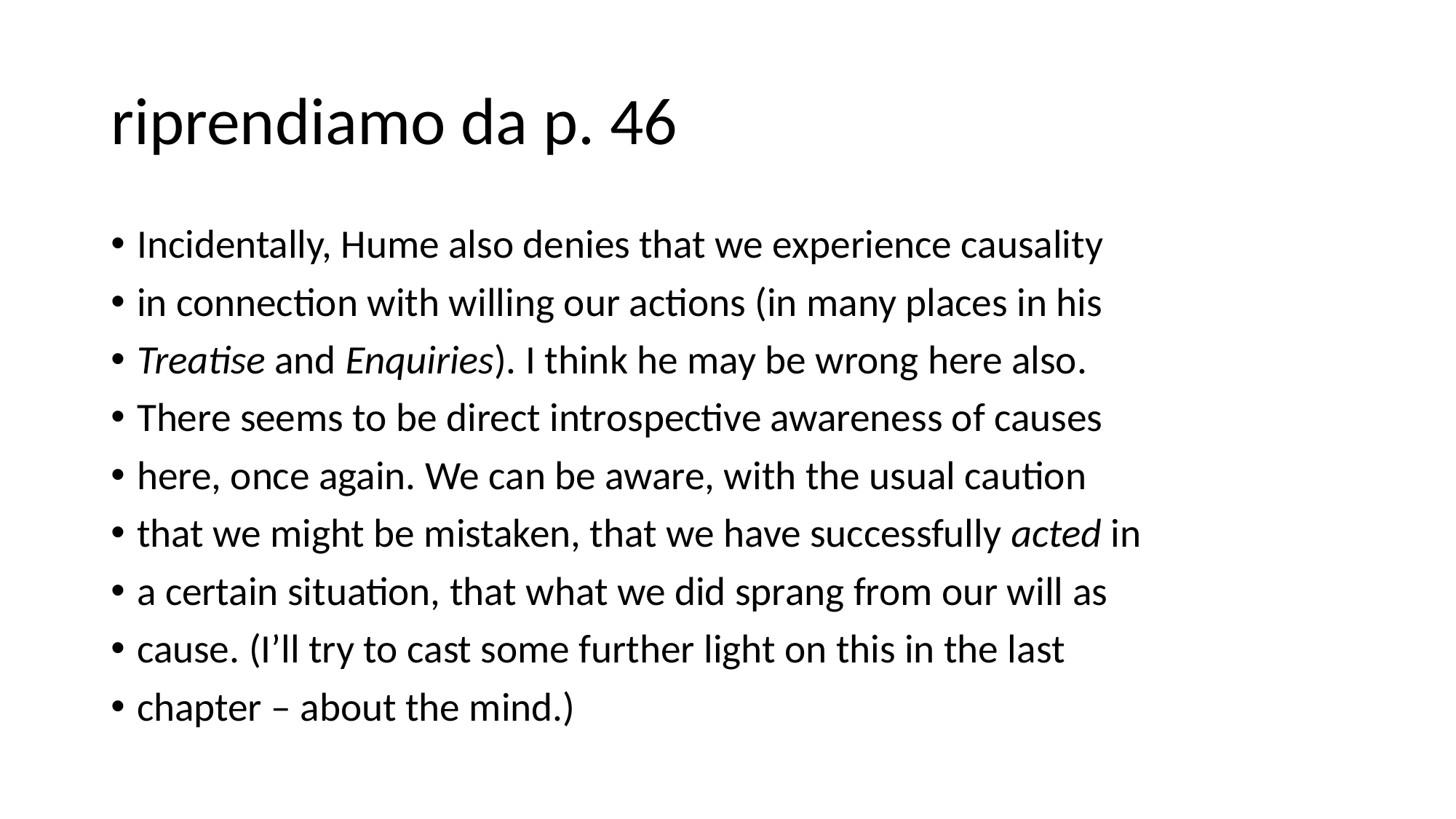

# riprendiamo da p. 46
Incidentally, Hume also denies that we experience causality
in connection with willing our actions (in many places in his
Treatise and Enquiries). I think he may be wrong here also.
There seems to be direct introspective awareness of causes
here, once again. We can be aware, with the usual caution
that we might be mistaken, that we have successfully acted in
a certain situation, that what we did sprang from our will as
cause. (I’ll try to cast some further light on this in the last
chapter – about the mind.)